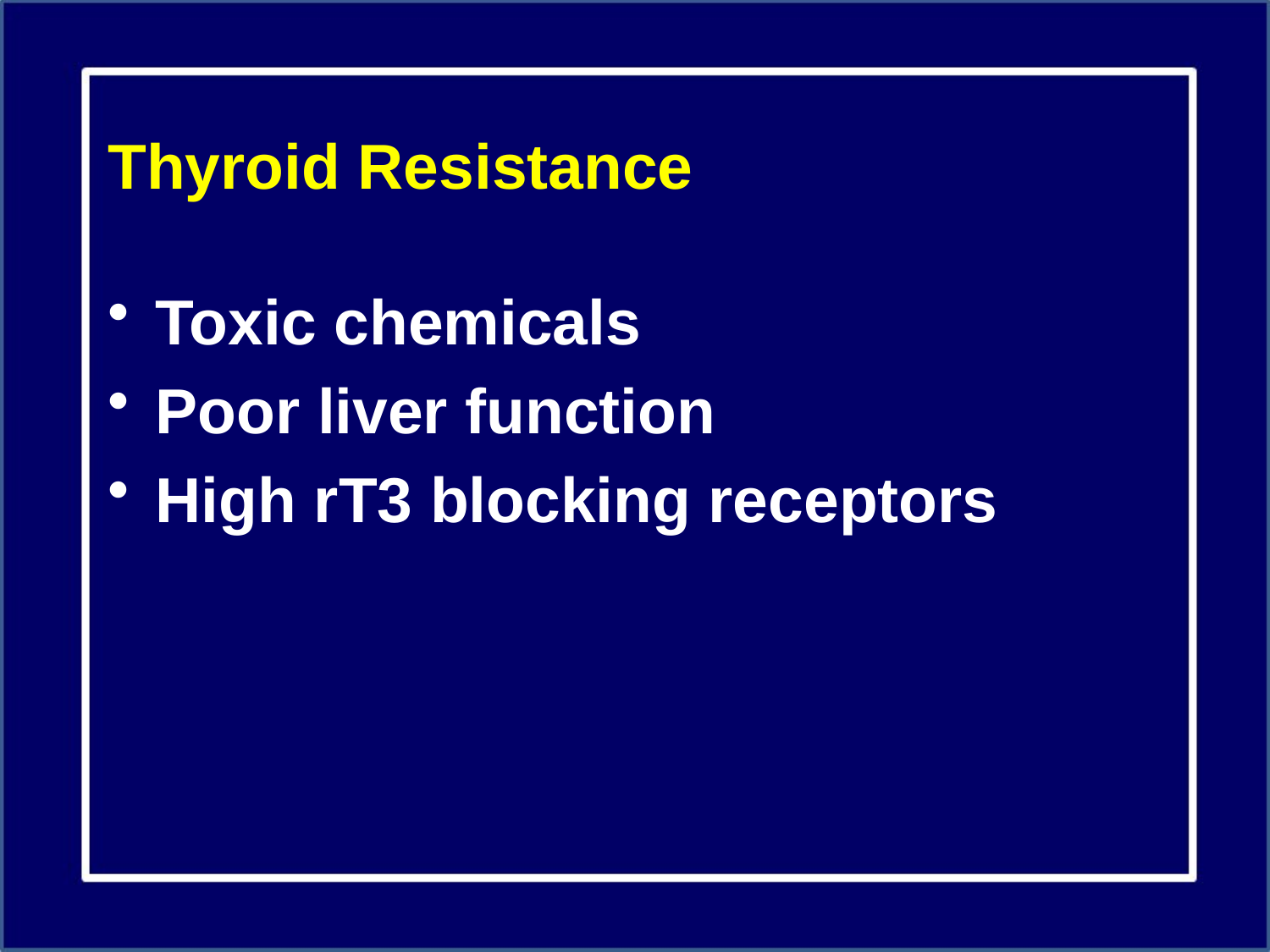

# Thyroid Resistance
Toxic chemicals
Poor liver function
High rT3 blocking receptors